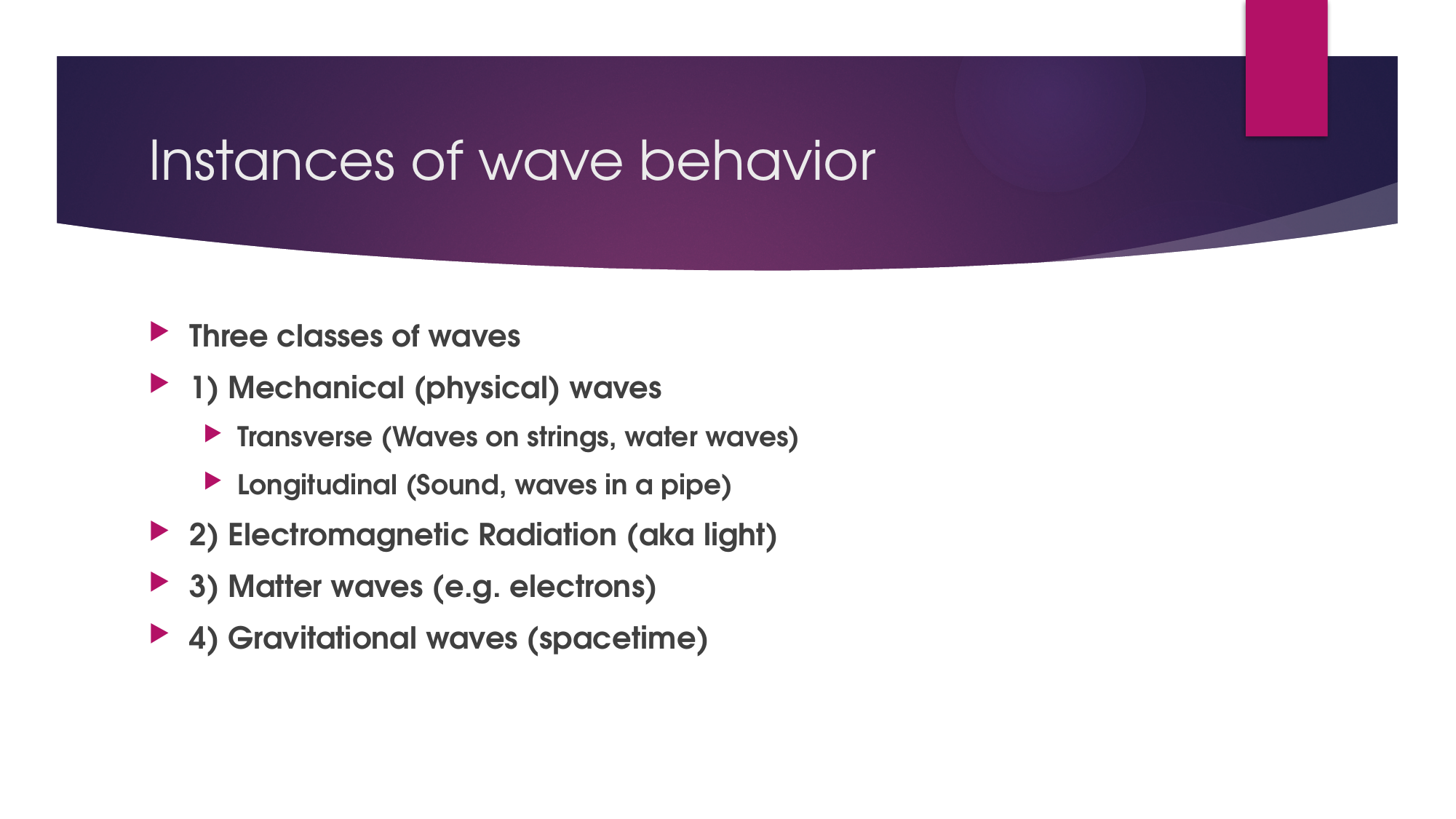

# Instances of wave behavior
Three classes of waves
1) Mechanical (physical) waves
Transverse (Waves on strings, water waves)
Longitudinal (Sound, waves in a pipe)
2) Electromagnetic Radiation (aka light)
3) Matter waves (e.g. electrons)
4) Gravitational waves (spacetime)